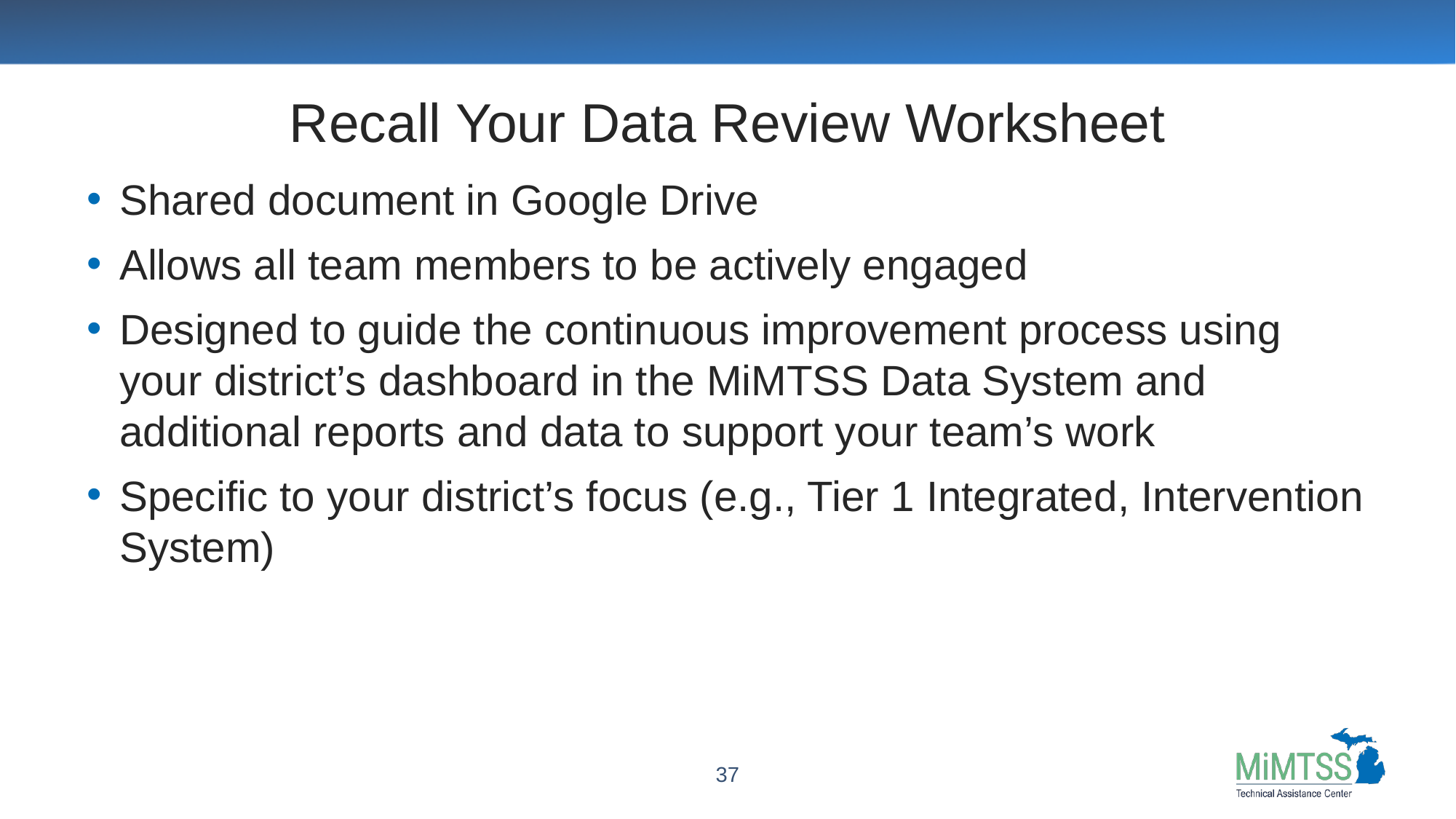

# Recall Your Data Review Worksheet
Shared document in Google Drive
Allows all team members to be actively engaged
Designed to guide the continuous improvement process using your district’s dashboard in the MiMTSS Data System and additional reports and data to support your team’s work
Specific to your district’s focus (e.g., Tier 1 Integrated, Intervention System)

37